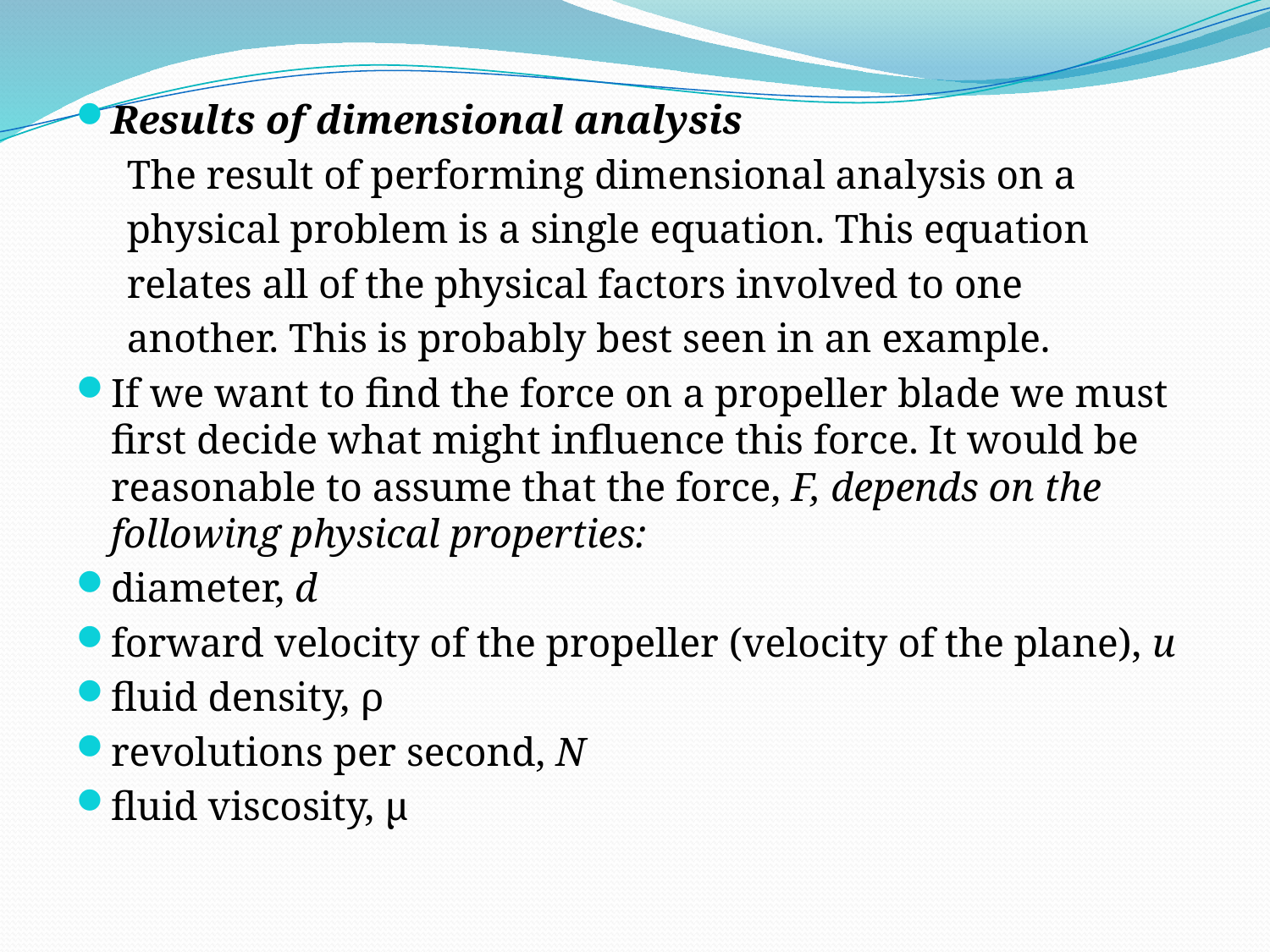

Results of dimensional analysis
     The result of performing dimensional analysis on a
     physical problem is a single equation. This equation
     relates all of the physical factors involved to one
     another. This is probably best seen in an example.
If we want to find the force on a propeller blade we must first decide what might influence this force. It would be reasonable to assume that the force, F, depends on the following physical properties:
diameter, d
forward velocity of the propeller (velocity of the plane), u
fluid density, ρ
revolutions per second, N
fluid viscosity, μ